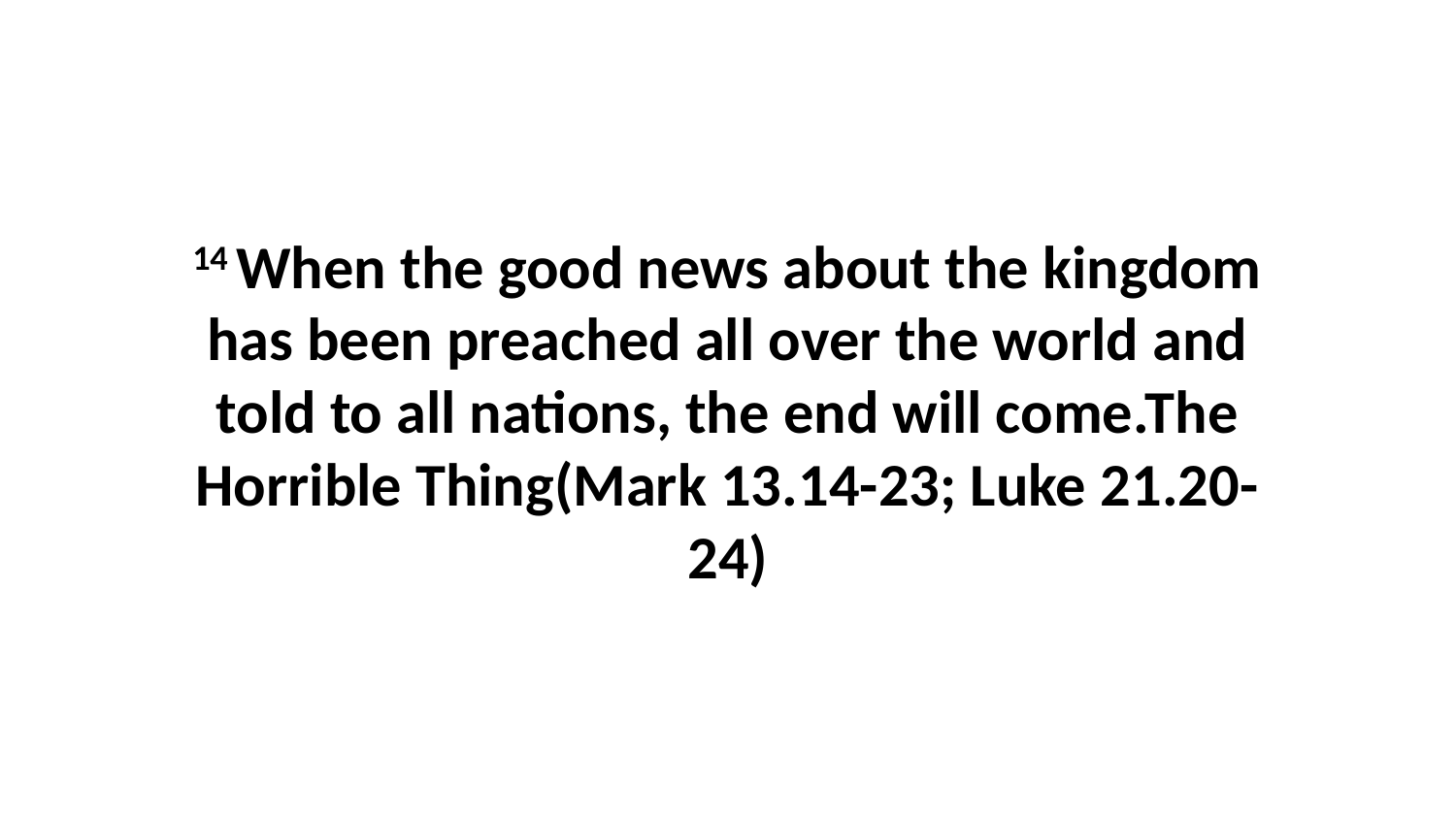

14 When the good news about the kingdom has been preached all over the world and told to all nations, the end will come.The Horrible Thing(Mark 13.14-23; Luke 21.20-24)